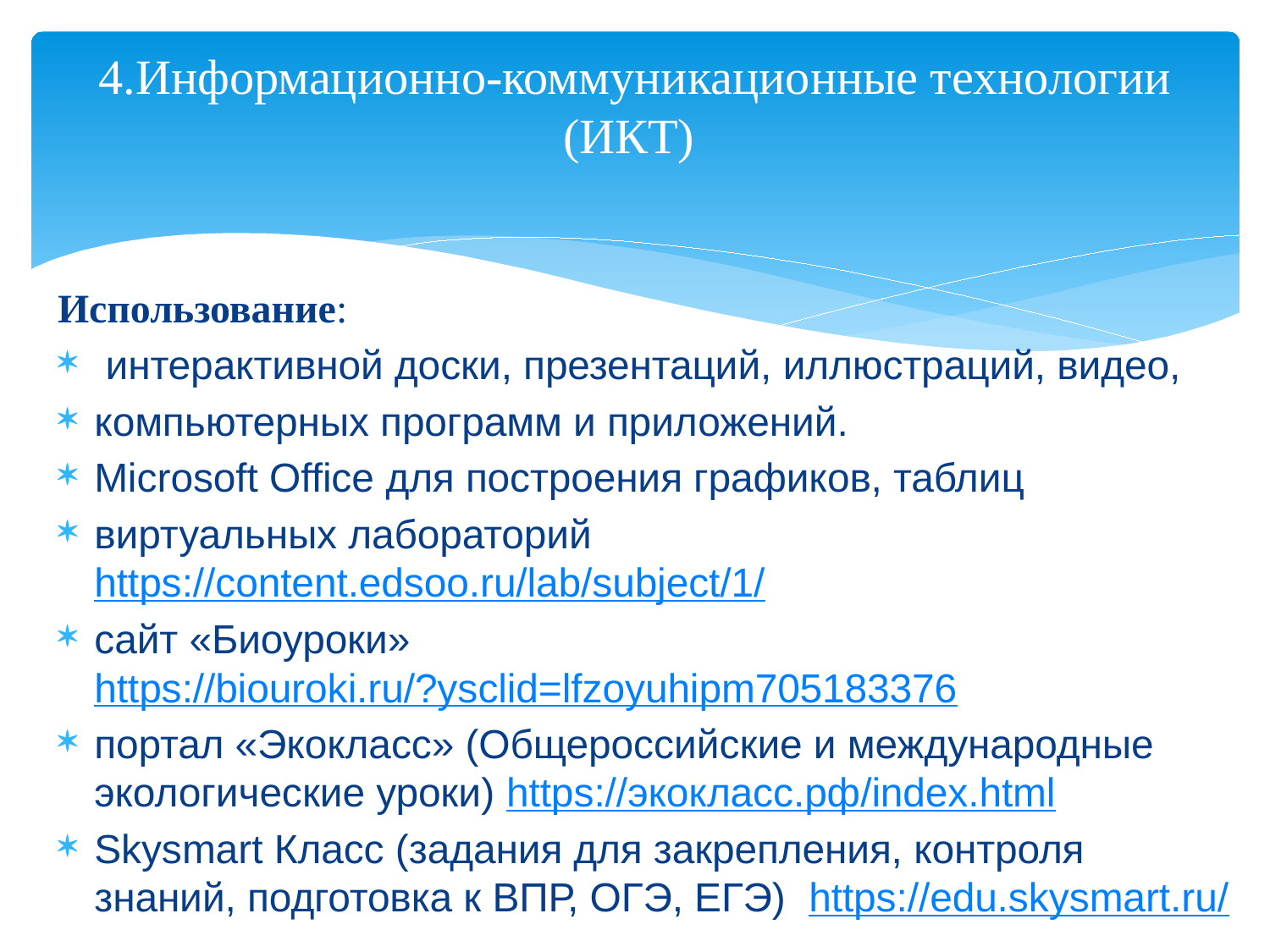

# 4.Информационно-коммуникационные технологии (ИКТ)
Использование:
 интерактивной доски, презентаций, иллюстраций, видео,
компьютерных программ и приложений.
Microsoft Office для построения графиков, таблиц
виртуальных лабораторий  https://content.edsoo.ru/lab/subject/1/
сайт «Биоуроки» https://biouroki.ru/?ysclid=lfzoyuhipm705183376
портал «Экокласс» (Общероссийские и международные экологические уроки) https://экокласс.рф/index.html
Skysmart Класс (задания для закрепления, контроля знаний, подготовка к ВПР, ОГЭ, ЕГЭ)  https://edu.skysmart.ru/